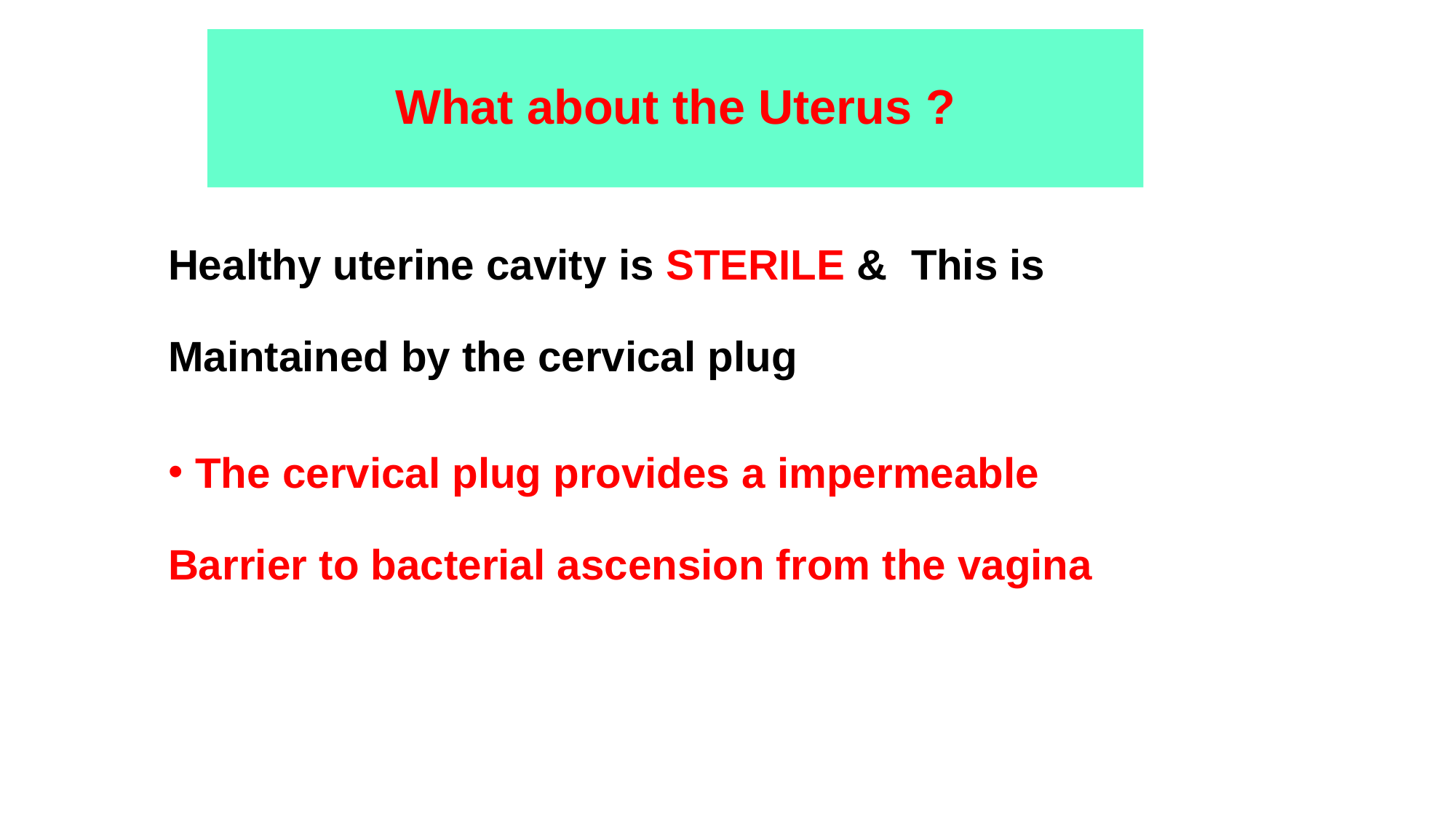

# What about the Uterus ?
Healthy uterine cavity is STERILE &  This is
Maintained by the cervical plug
The cervical plug provides a impermeable
Barrier to bacterial ascension from the vagina